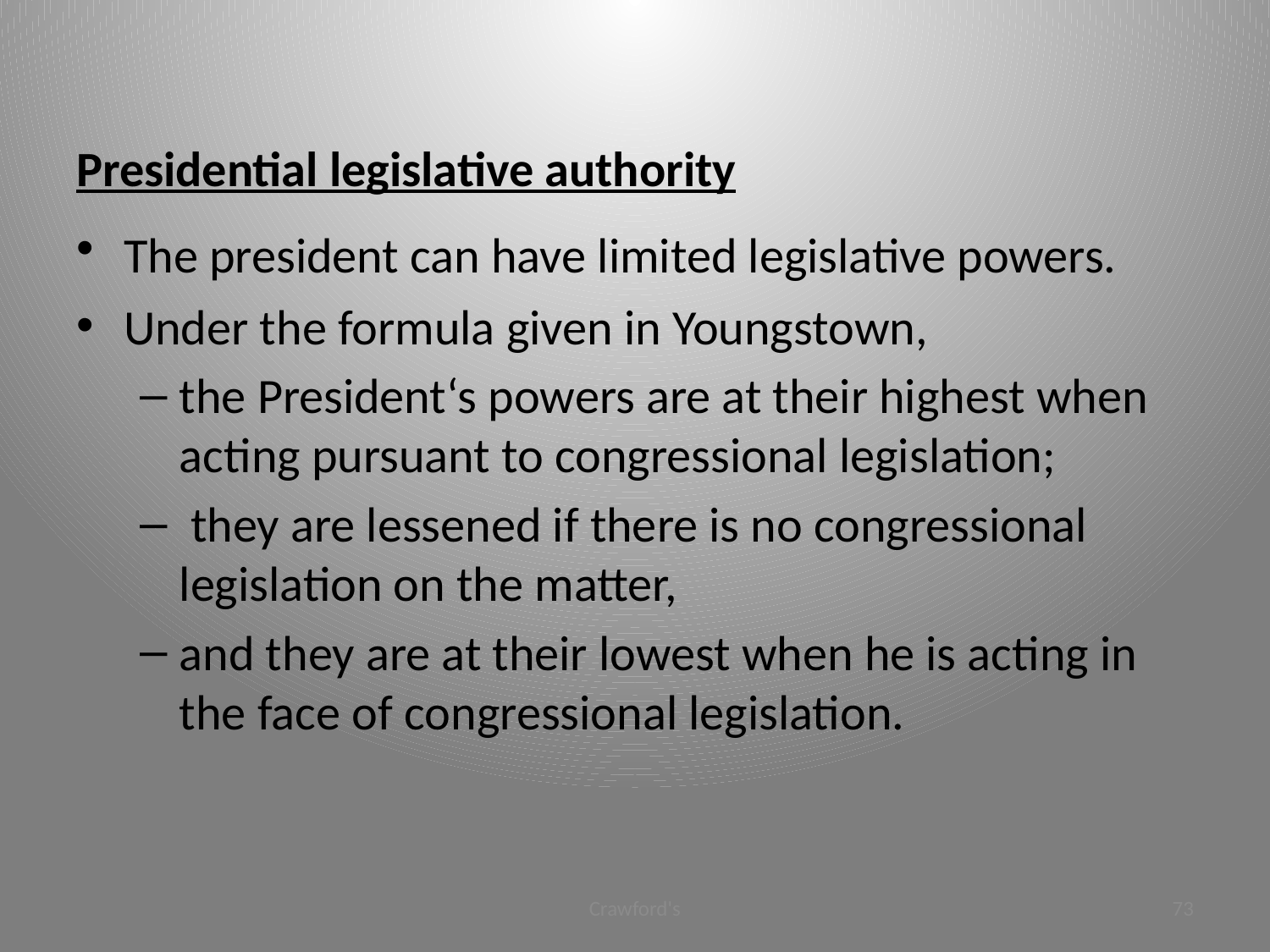

#
Presidential legislative authority
The president can have limited legislative powers.
Under the formula given in Youngstown,
the President‘s powers are at their highest when acting pursuant to congressional legislation;
 they are lessened if there is no congressional legislation on the matter,
and they are at their lowest when he is acting in the face of congressional legislation.

Crawford's
73